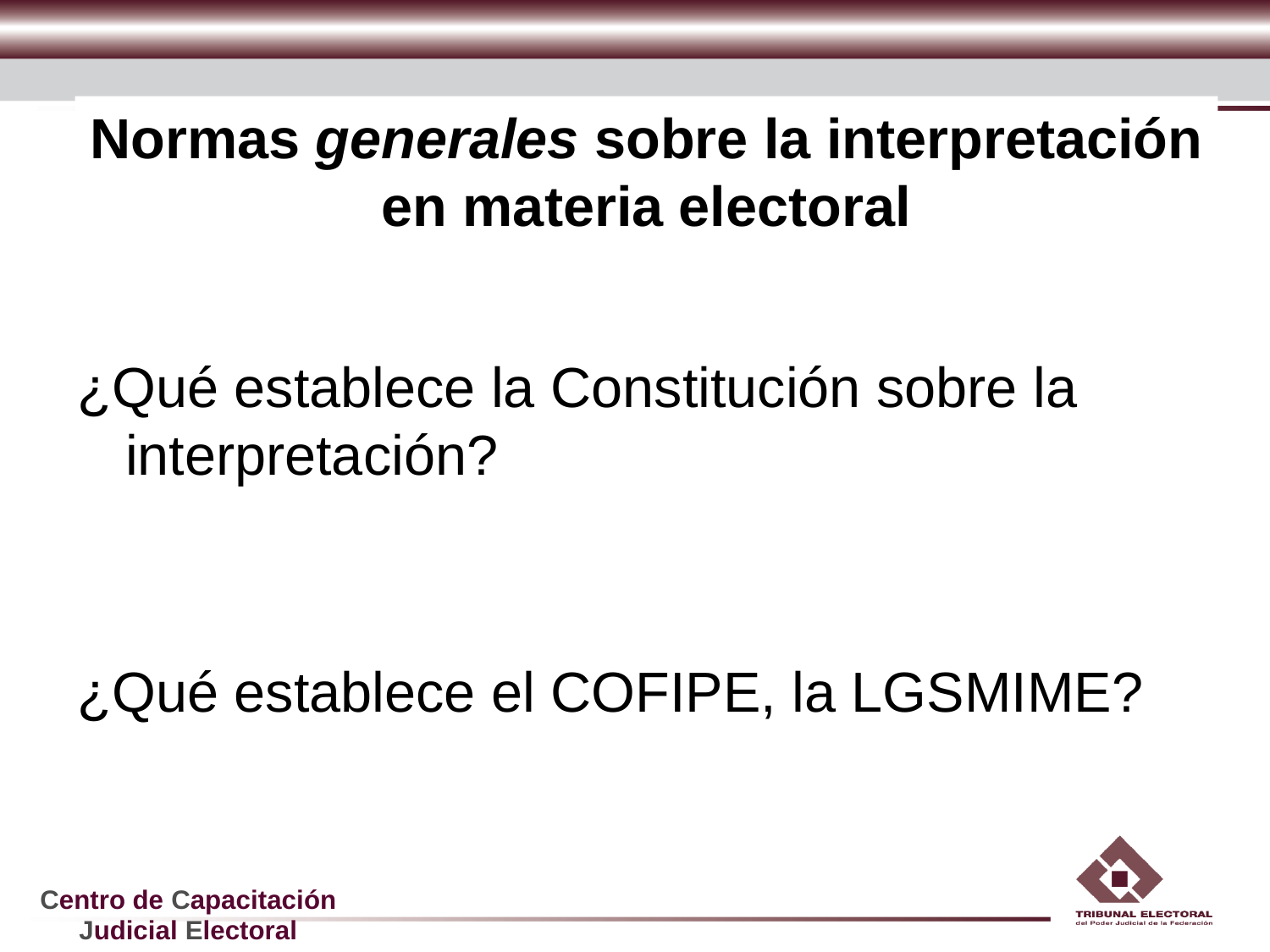

# Normas generales sobre la interpretación en materia electoral

¿Qué establece la Constitución sobre la interpretación?

¿Qué establece el COFIPE, la LGSMIME?